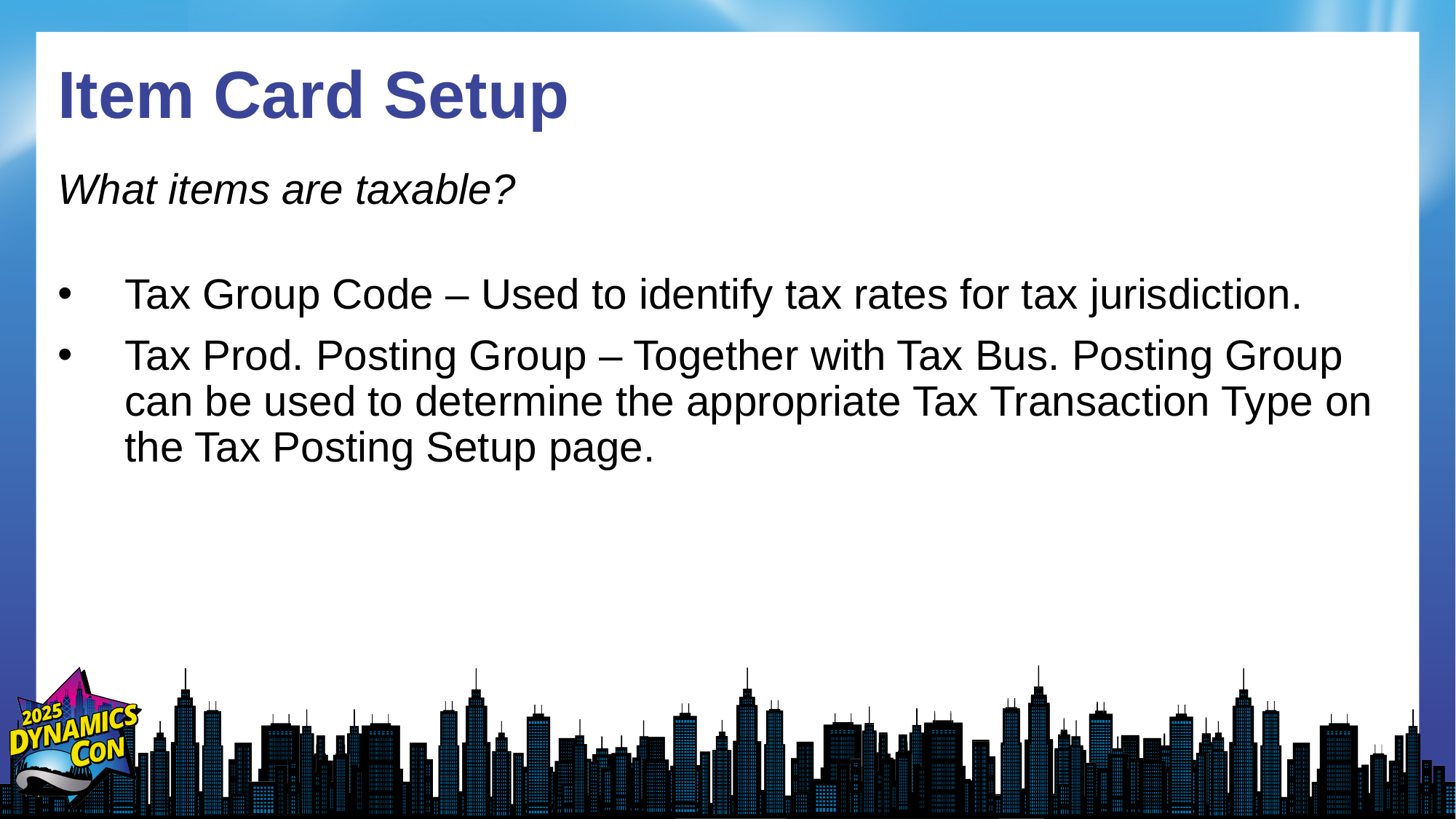

# Item Card Setup
What items are taxable?

Tax Group Code – Used to identify tax rates for tax jurisdiction.
Tax Prod. Posting Group – Together with Tax Bus. Posting Group can be used to determine the appropriate Tax Transaction Type on the Tax Posting Setup page.